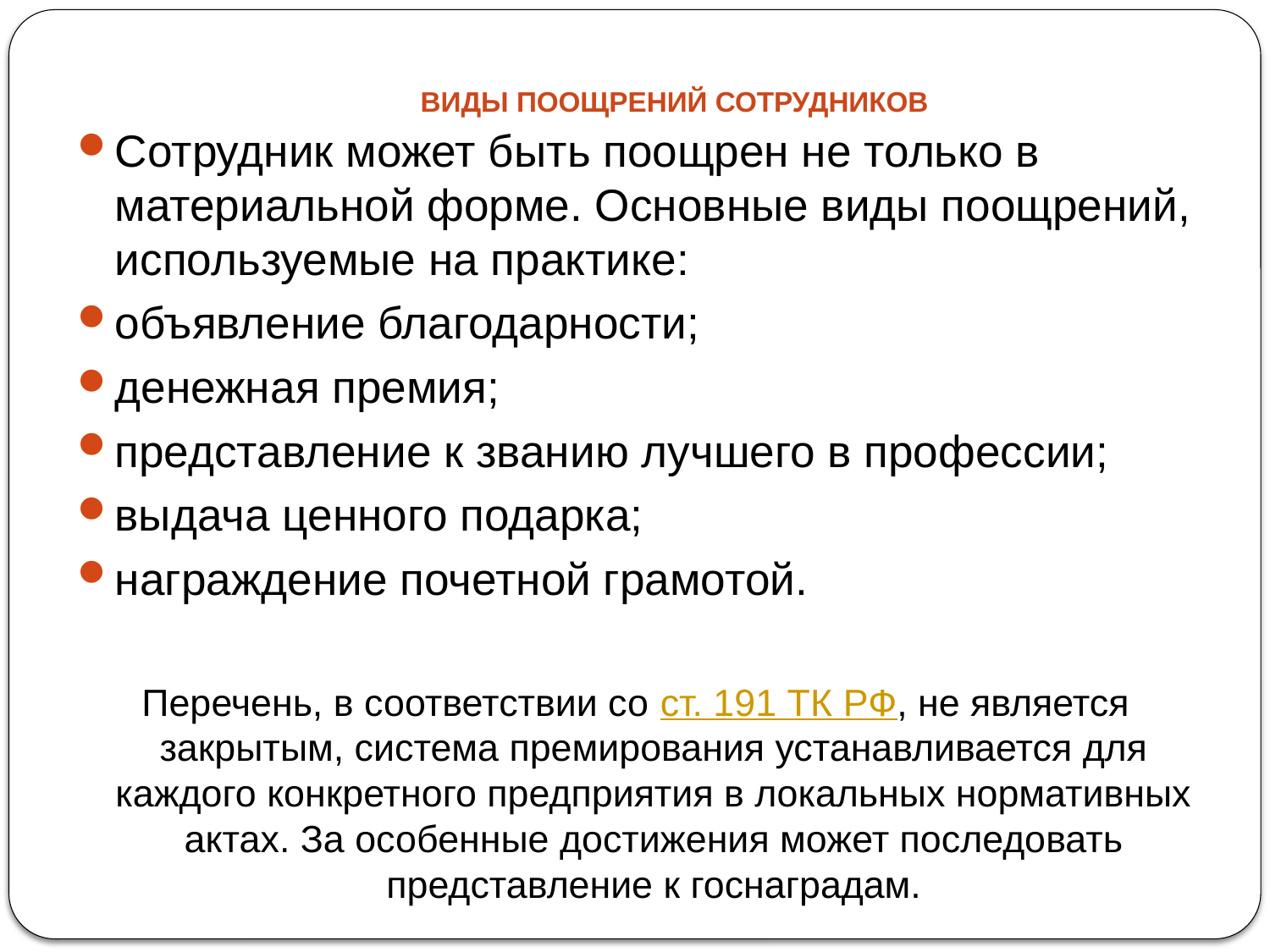

# Виды поощрений сотрудников
Сотрудник может быть поощрен не только в материальной форме. Основные виды поощрений, используемые на практике:
объявление благодарности;
денежная премия;
представление к званию лучшего в профессии;
выдача ценного подарка;
награждение почетной грамотой.

Перечень, в соответствии со ст. 191 ТК РФ, не является закрытым, система премирования устанавливается для каждого конкретного предприятия в локальных нормативных актах. За особенные достижения может последовать представление к госнаградам.